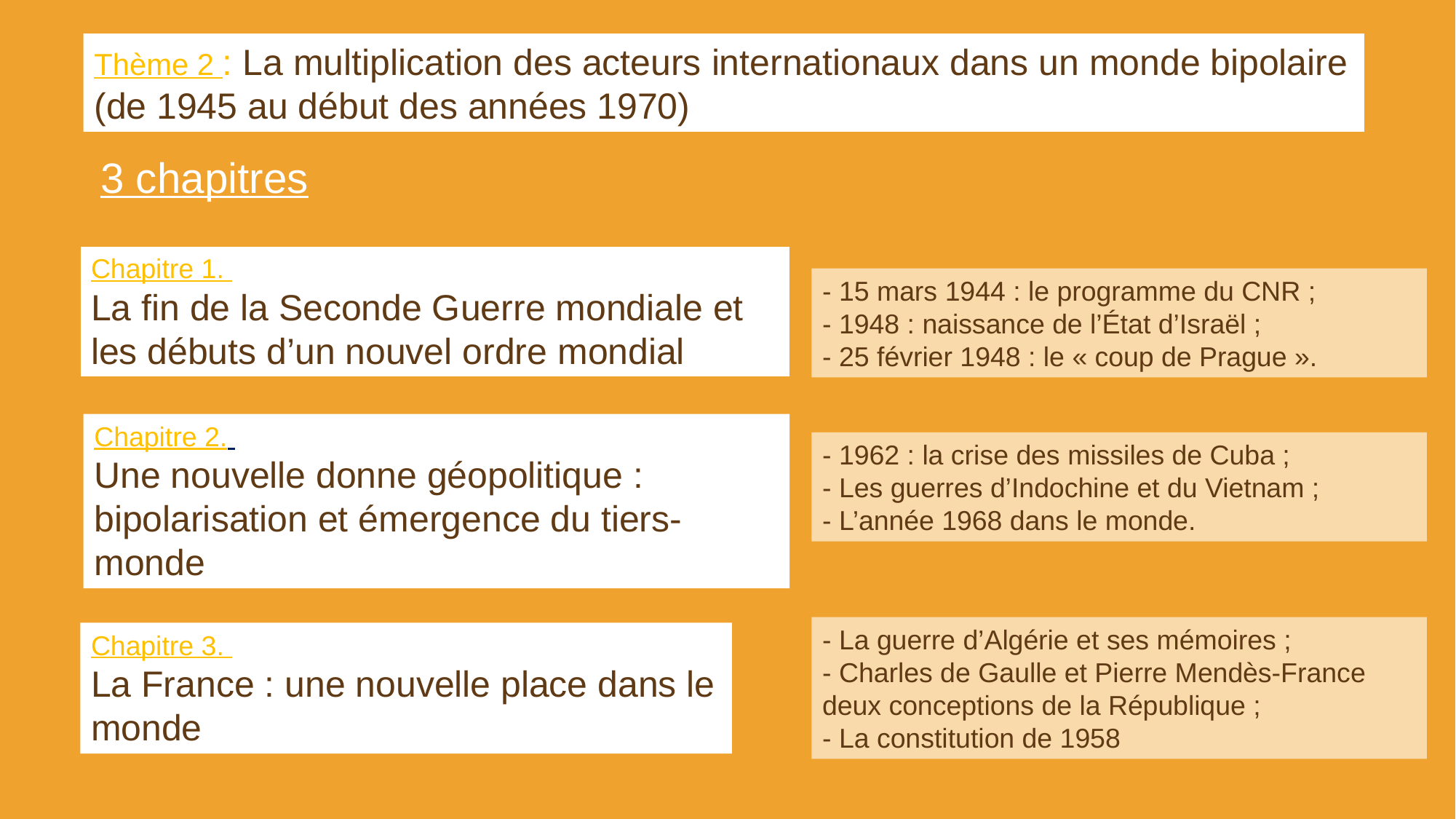

Thème 2 : La multiplication des acteurs internationaux dans un monde bipolaire
(de 1945 au début des années 1970)
3 chapitres
Chapitre 1.
La fin de la Seconde Guerre mondiale et les débuts d’un nouvel ordre mondial
- 15 mars 1944 : le programme du CNR ;
- 1948 : naissance de l’État d’Israël ;
- 25 février 1948 : le « coup de Prague ».
Chapitre 2.
Une nouvelle donne géopolitique : bipolarisation et émergence du tiers-monde
- 1962 : la crise des missiles de Cuba ;
- Les guerres d’Indochine et du Vietnam ;
- L’année 1968 dans le monde.
- La guerre d’Algérie et ses mémoires ;
- Charles de Gaulle et Pierre Mendès-France deux conceptions de la République ;
- La constitution de 1958
Chapitre 3.
La France : une nouvelle place dans le monde